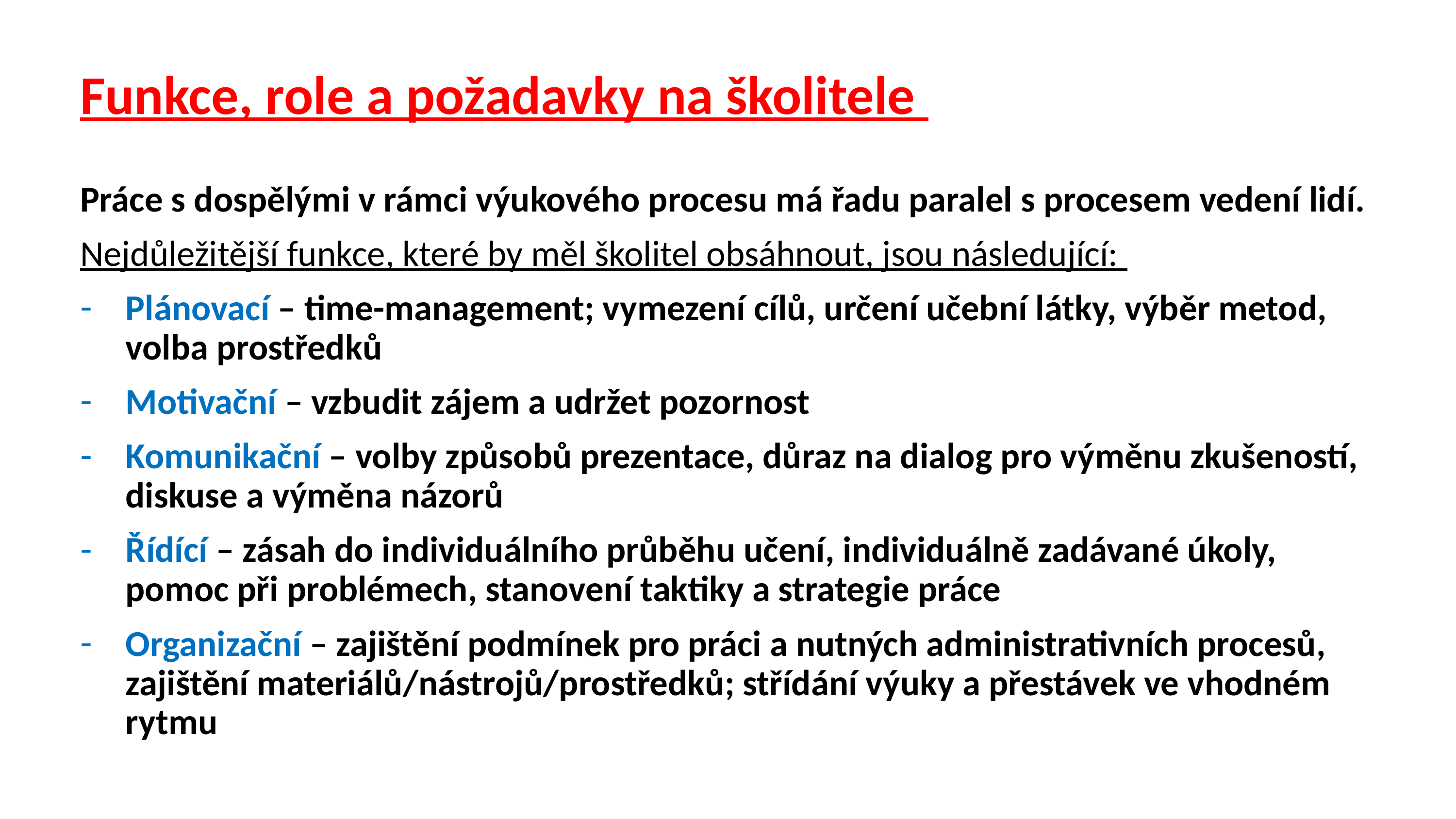

# Funkce, role a požadavky na školitele
Práce s dospělými v rámci výukového procesu má řadu paralel s procesem vedení lidí.
Nejdůležitější funkce, které by měl školitel obsáhnout, jsou následující:
Plánovací – time-management; vymezení cílů, určení učební látky, výběr metod, volba prostředků
Motivační – vzbudit zájem a udržet pozornost
Komunikační – volby způsobů prezentace, důraz na dialog pro výměnu zkušeností, diskuse a výměna názorů
Řídící – zásah do individuálního průběhu učení, individuálně zadávané úkoly, pomoc při problémech, stanovení taktiky a strategie práce
Organizační – zajištění podmínek pro práci a nutných administrativních procesů, zajištění materiálů/nástrojů/prostředků; střídání výuky a přestávek ve vhodném rytmu